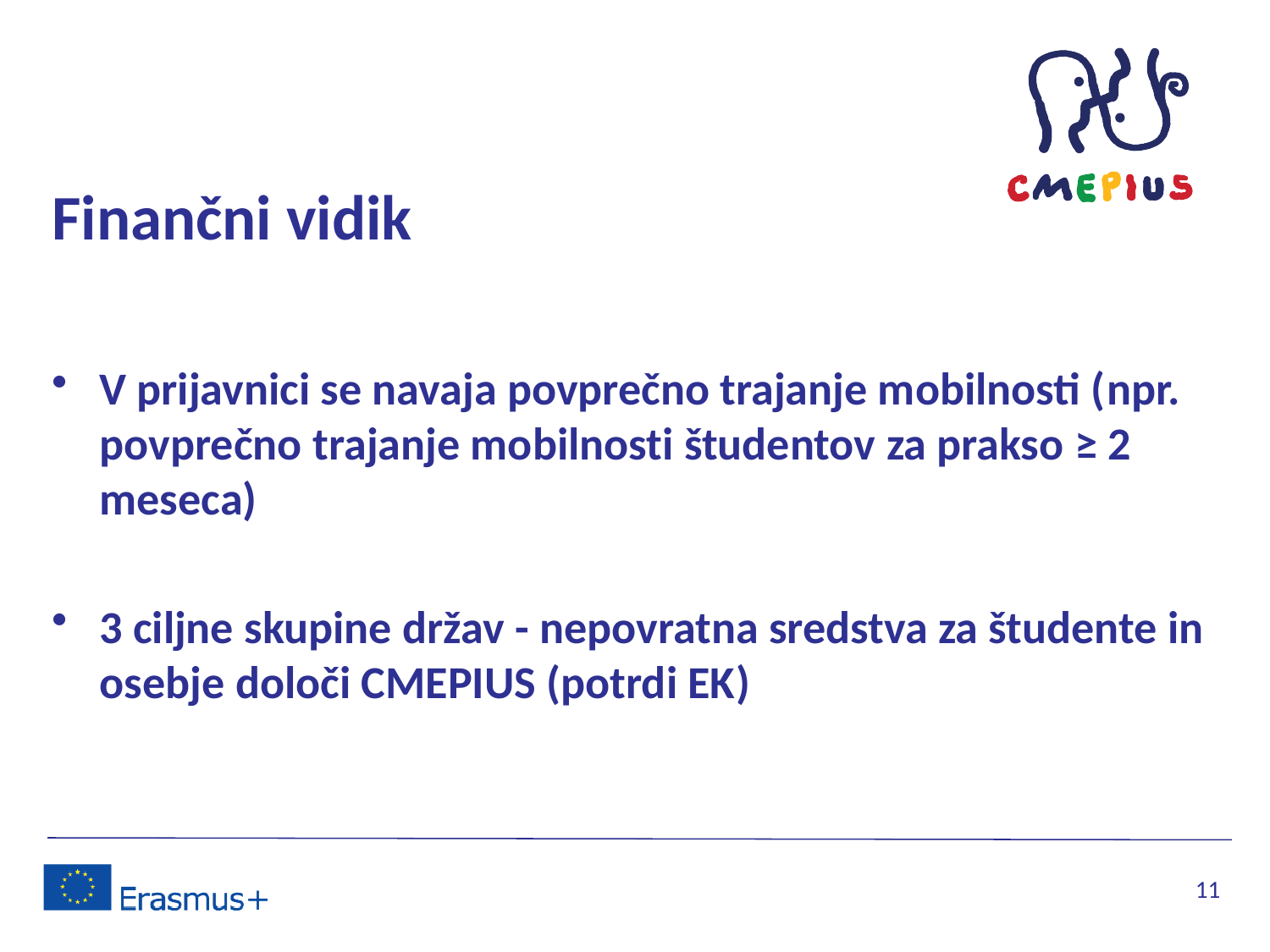

# Finančni vidik
V prijavnici se navaja povprečno trajanje mobilnosti (npr. povprečno trajanje mobilnosti študentov za prakso ≥ 2 meseca)

3 ciljne skupine držav - nepovratna sredstva za študente in osebje določi CMEPIUS (potrdi EK)

11